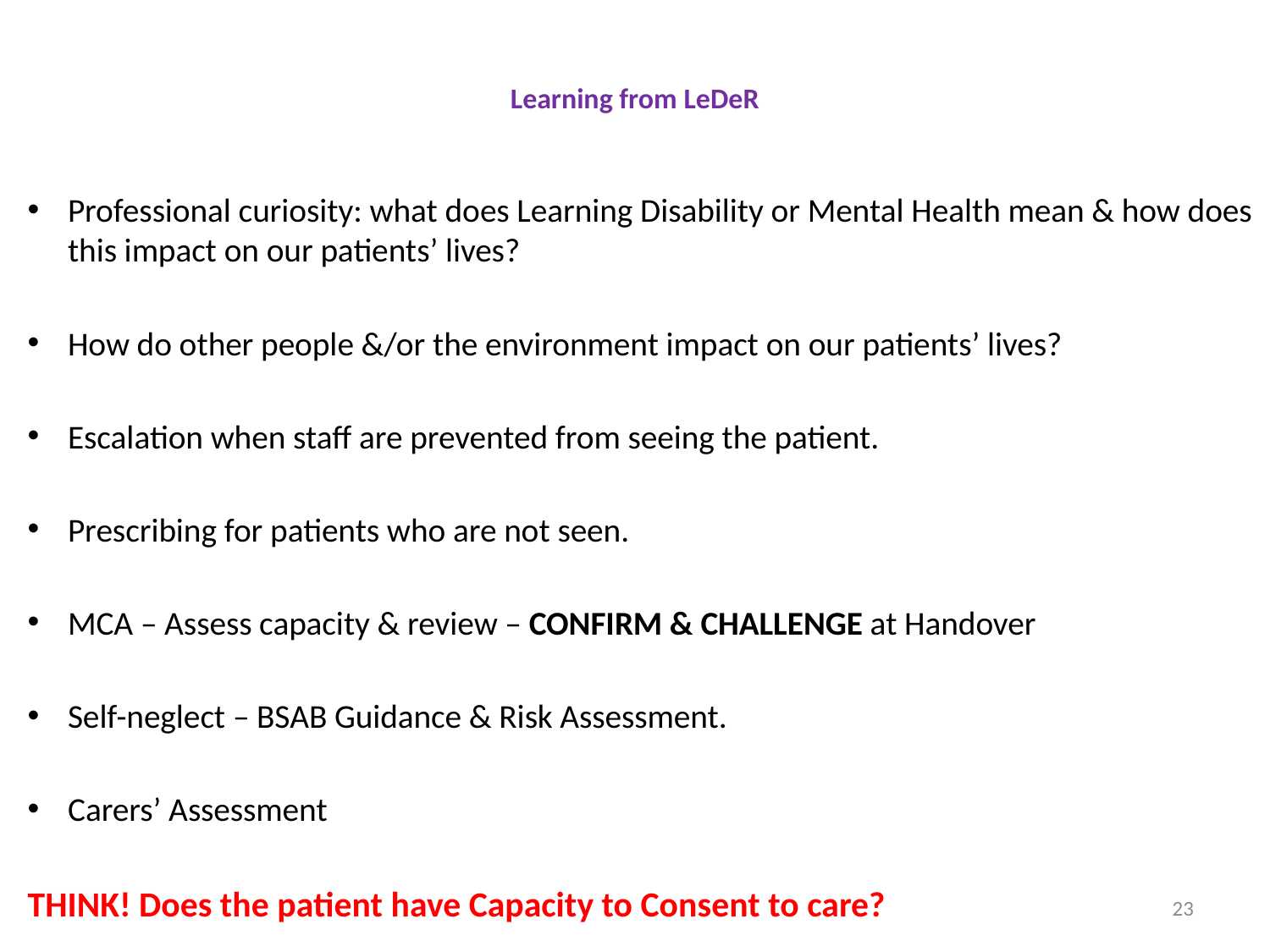

# Learning from LeDeR

Professional curiosity: what does Learning Disability or Mental Health mean & how does this impact on our patients’ lives?

How do other people &/or the environment impact on our patients’ lives?

Escalation when staff are prevented from seeing the patient.

Prescribing for patients who are not seen.

MCA – Assess capacity & review – CONFIRM & CHALLENGE at Handover

Self-neglect – BSAB Guidance & Risk Assessment.

Carers’ Assessment

THINK! Does the patient have Capacity to Consent to care?
23